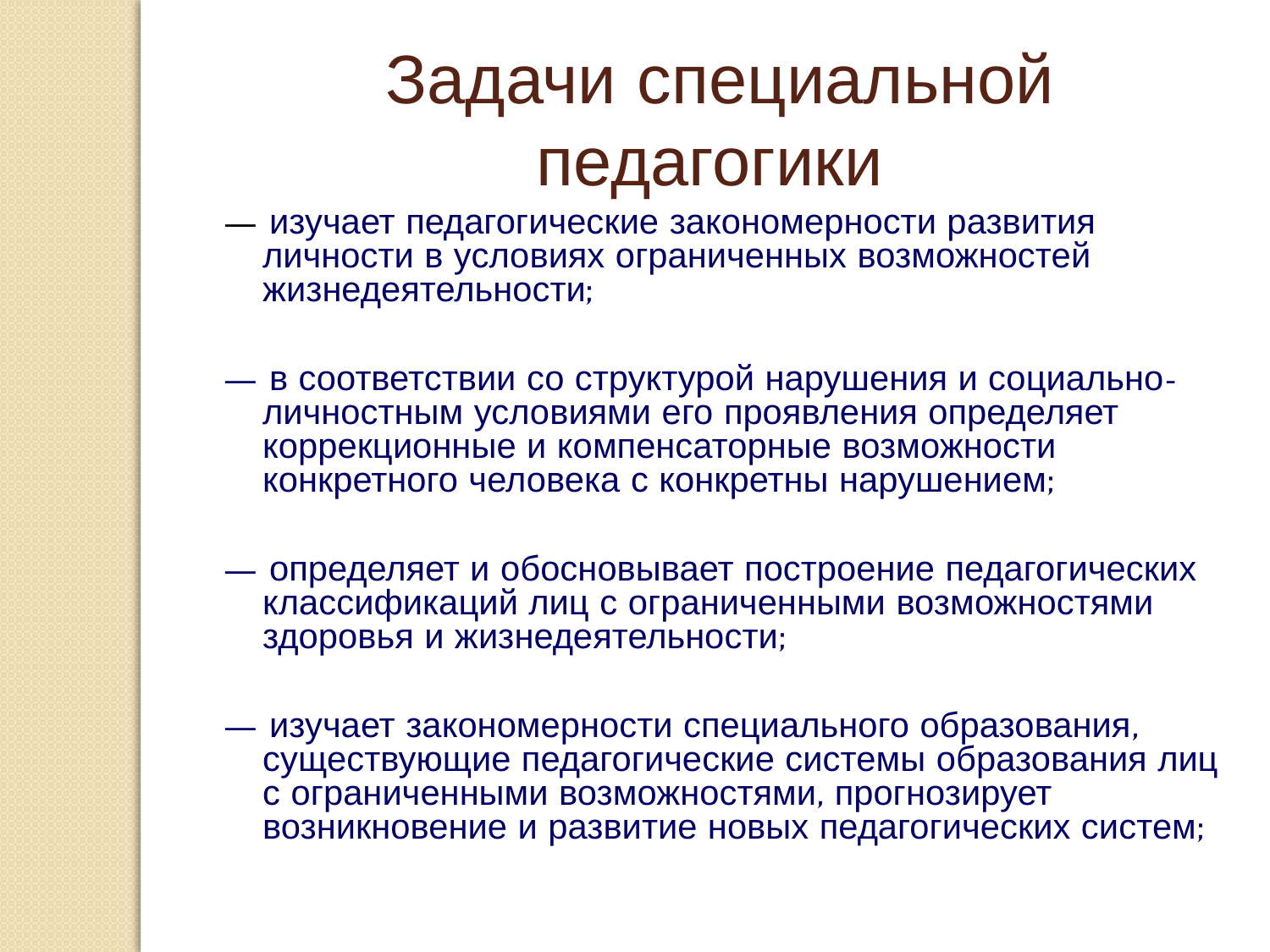

Задачи специальной педагогики
— изучает педагогические закономерности развития личности в условиях ограниченных возможностей жизнедеятельности;

— в соответствии со структурой нарушения и социально-личностным условиями его проявления определяет коррекционные и компенсаторные возможности конкретного человека с конкретны нарушением;

— определяет и обосновывает построение педагогических классификаций лиц с ограниченными возможностями здоровья и жизнедеятельности;

— изучает закономерности специального образования, существующие педагогические системы образования лиц с ограниченными возможностями, прогнозирует возникновение и развитие новых педагогических систем;